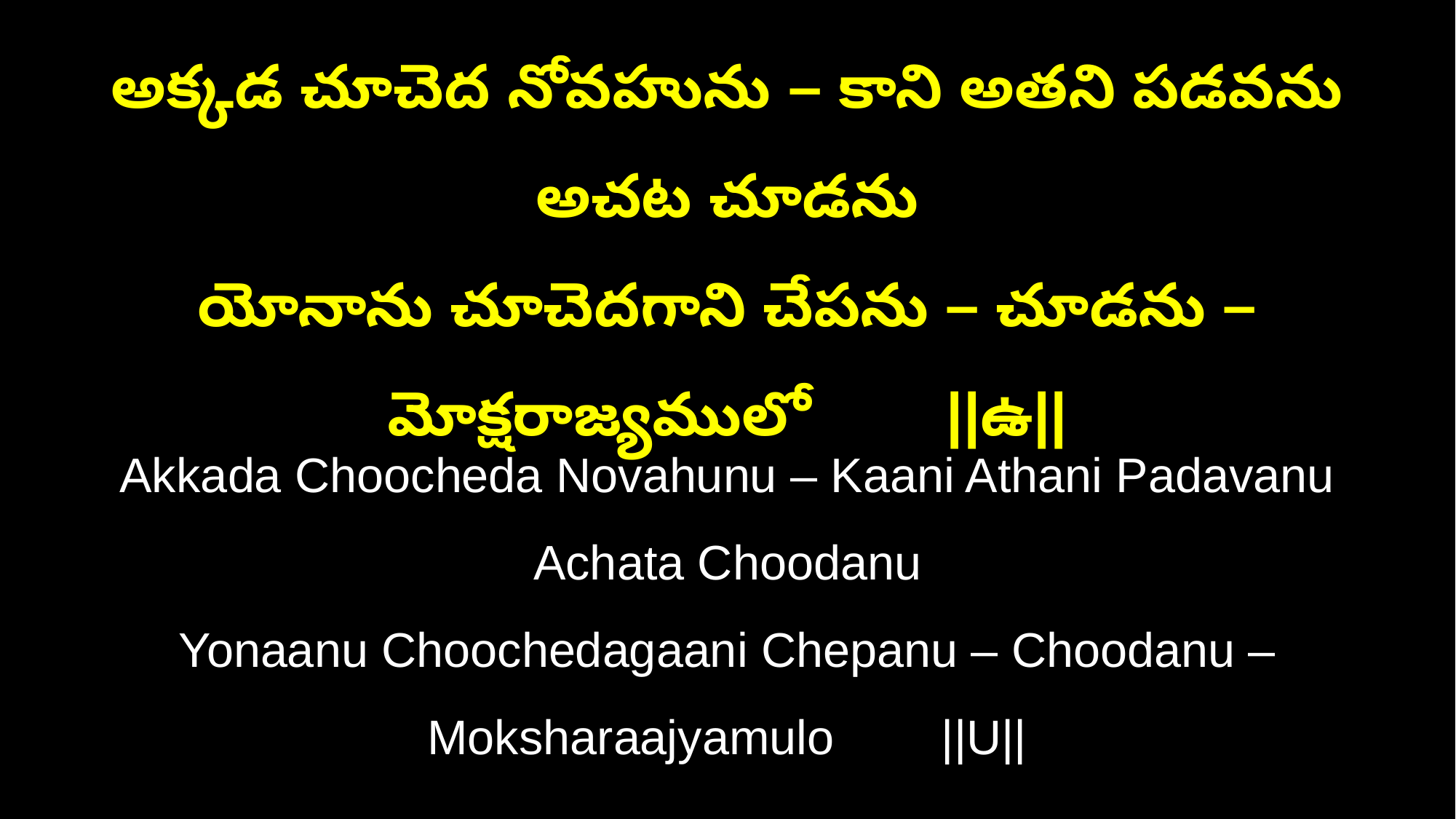

అక్కడ చూచెద నోవహును – కాని అతని పడవను అచట చూడను
యోనాను చూచెదగాని చేపను – చూడను – మోక్షరాజ్యములో        ||ఉ||
Akkada Choocheda Novahunu – Kaani Athani Padavanu Achata Choodanu
Yonaanu Choochedagaani Chepanu – Choodanu – Moksharaajyamulo        ||U||